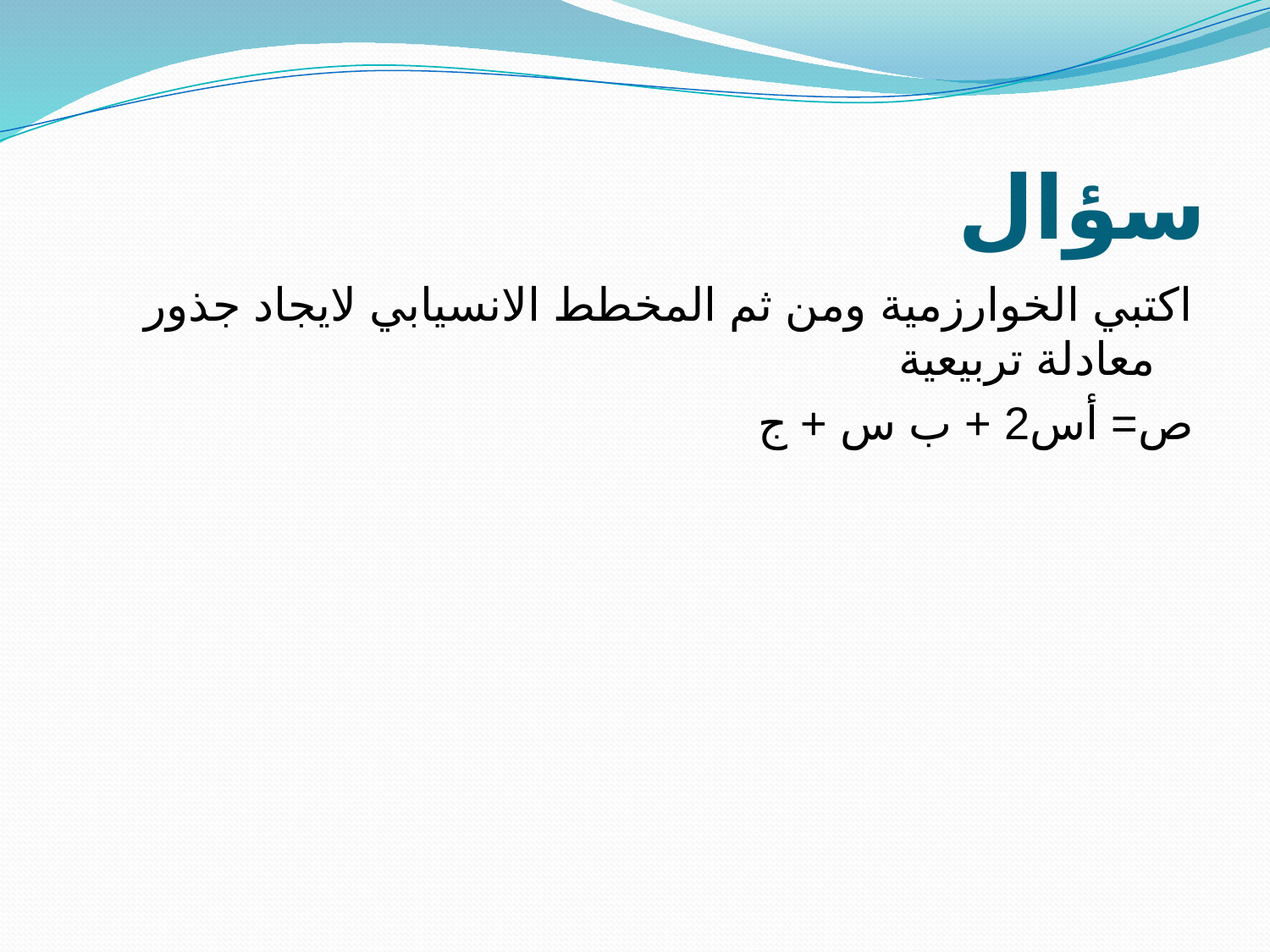

# سؤال
اكتبي الخوارزمية ومن ثم المخطط الانسيابي لايجاد جذور معادلة تربيعية
ص= أس2 + ب س + ج